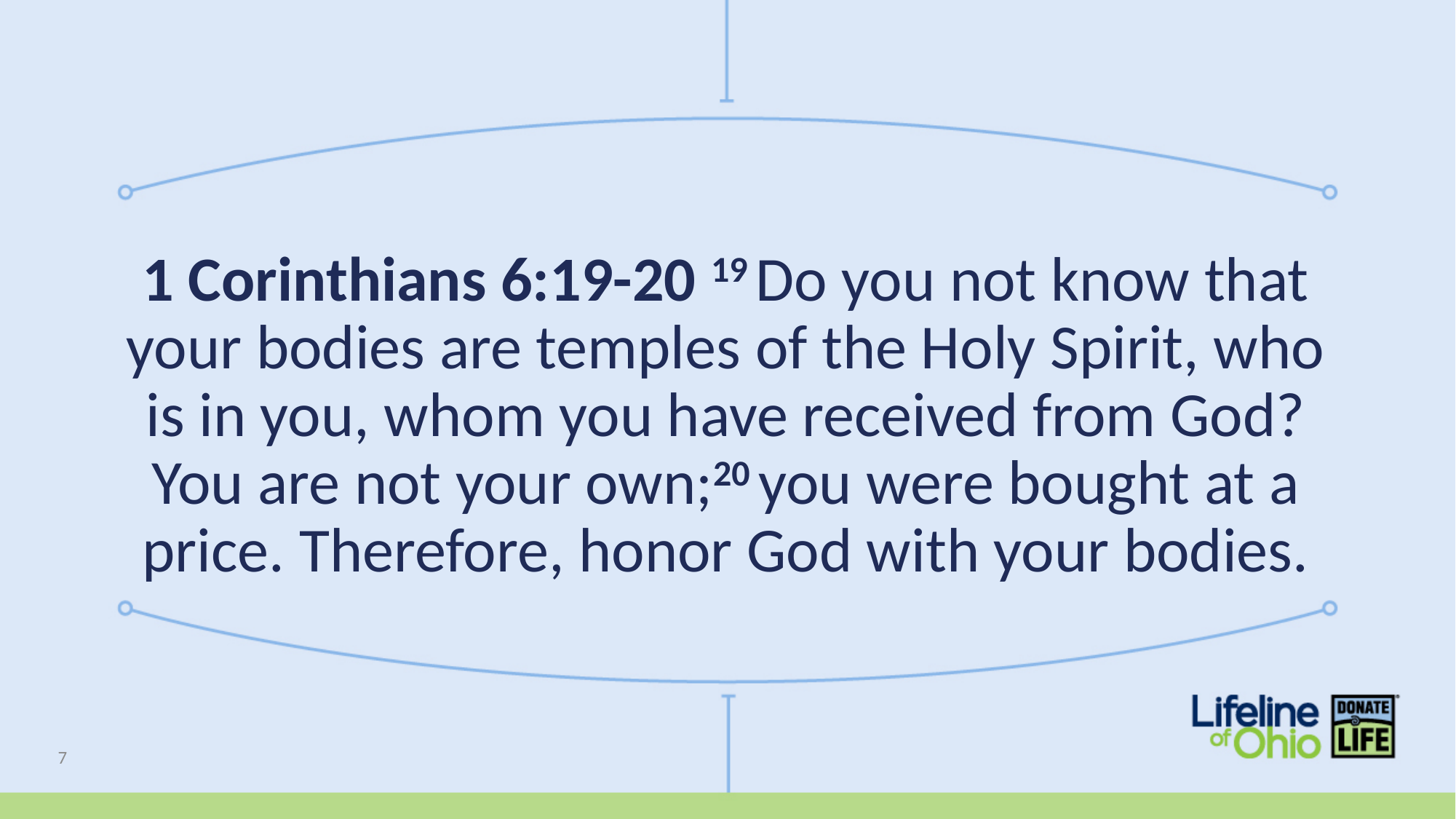

1 Corinthians 6:19-20 19 Do you not know that your bodies are temples of the Holy Spirit, who is in you, whom you have received from God? You are not your own;20 you were bought at a price. Therefore, honor God with your bodies.
7